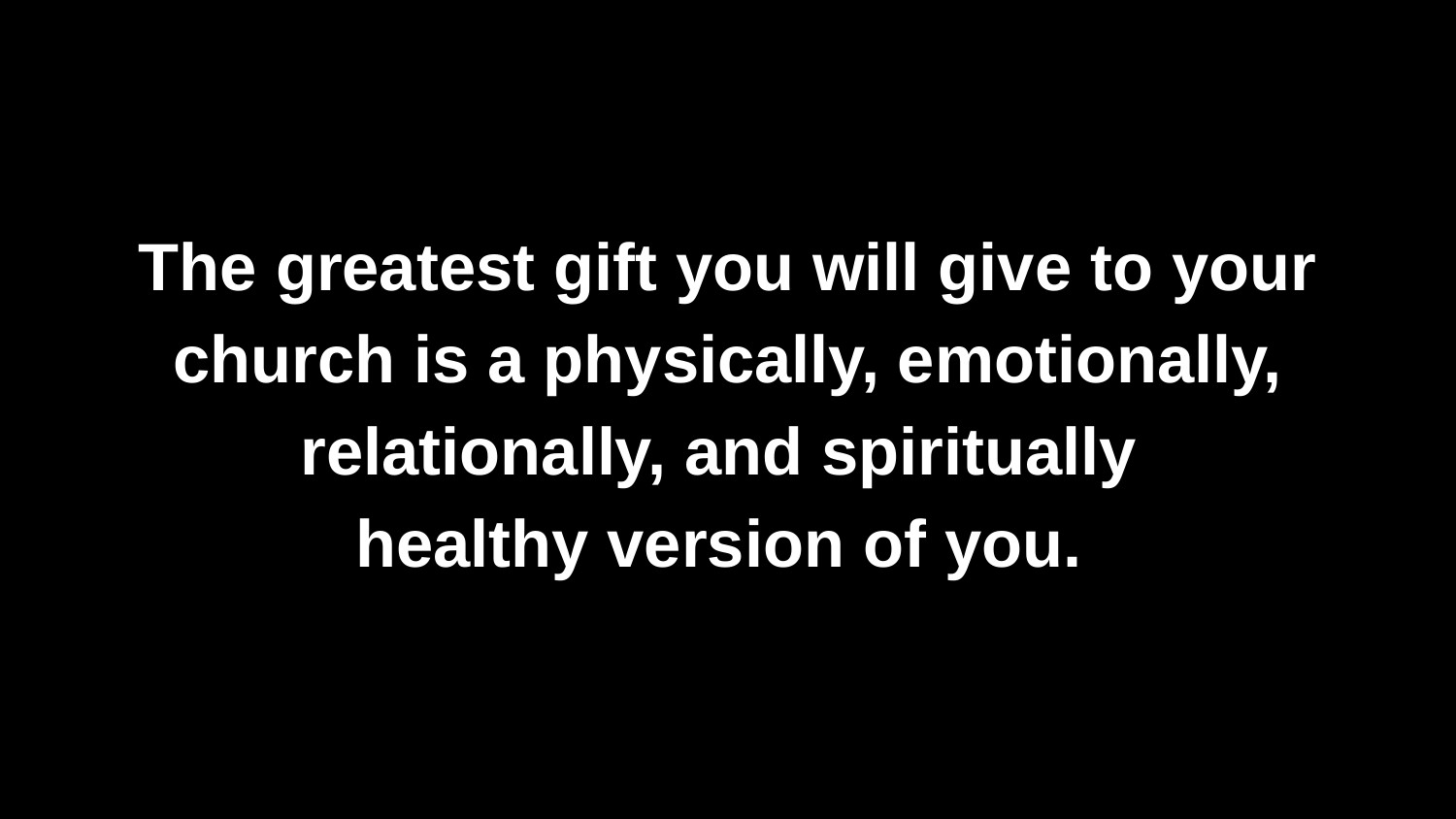

The greatest gift you will give to your church is a physically, emotionally, relationally, and spiritually
healthy version of you.
#